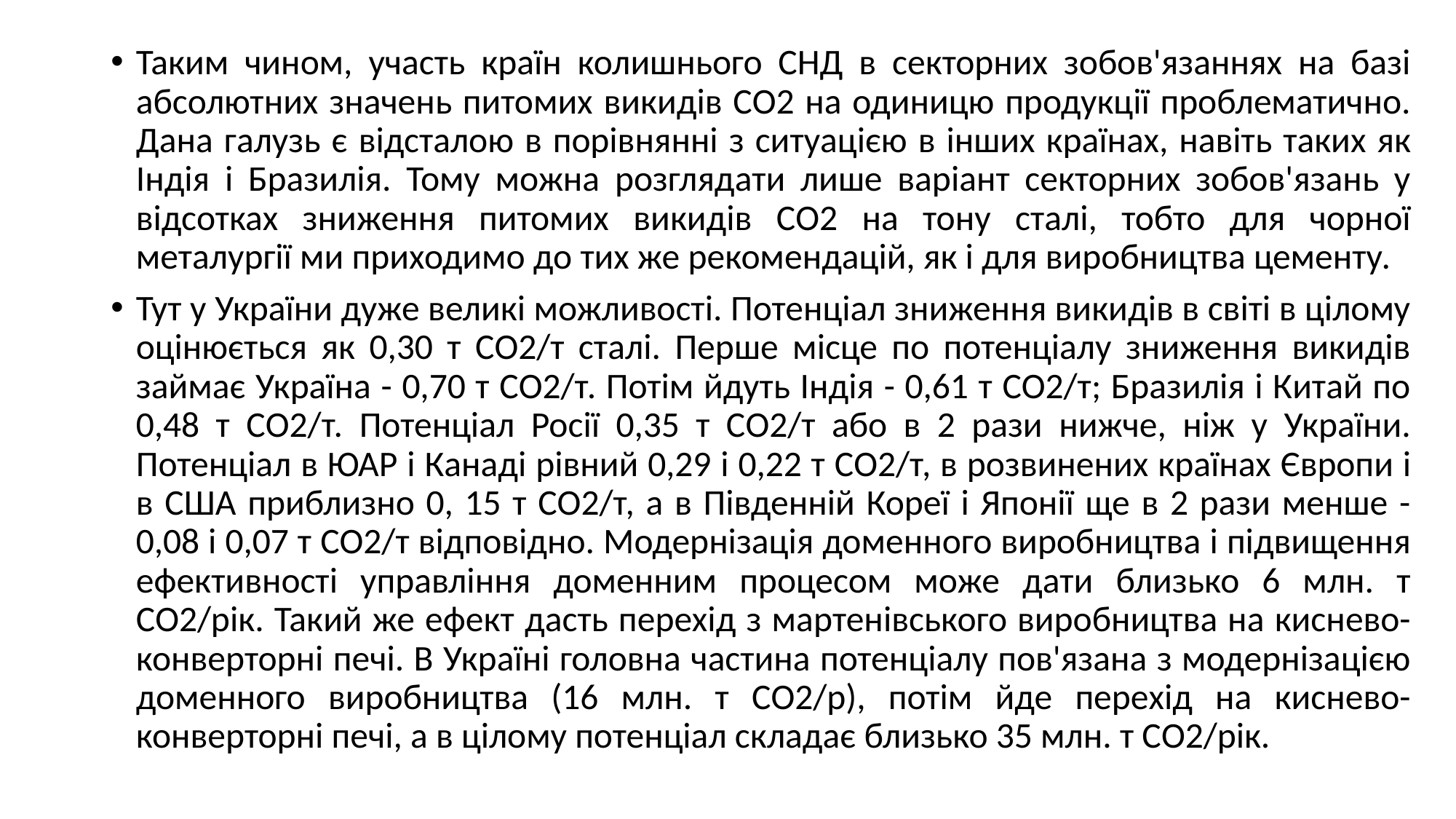

Таким чином, участь країн колишнього СНД в секторних зобов'язаннях на базі абсолютних значень питомих викидів СО2 на одиницю продукції проблематично. Дана галузь є відсталою в порівнянні з ситуацією в інших країнах, навіть таких як Індія і Бразилія. Тому можна розглядати лише варіант секторних зобов'язань у відсотках зниження питомих викидів СО2 на тону сталі, тобто для чорної металургії ми приходимо до тих же рекомендацій, як і для виробництва цементу.
Тут у України дуже великі можливості. Потенціал зниження викидів в світі в цілому оцінюється як 0,30 т СО2/т сталі. Перше місце по потенціалу зниження викидів займає Україна - 0,70 т СО2/т. Потім йдуть Індія - 0,61 т СО2/т; Бразилія і Китай по 0,48 т СО2/т. Потенціал Росії 0,35 т СО2/т або в 2 рази нижче, ніж у України. Потенціал в ЮАР і Канаді рівний 0,29 і 0,22 т СО2/т, в розвинених країнах Європи і в США приблизно 0, 15 т СО2/т, а в Південній Кореї і Японії ще в 2 рази менше - 0,08 і 0,07 т СО2/т відповідно. Модернізація доменного виробництва і підвищення ефективності управління доменним процесом може дати близько 6 млн. т СО2/рік. Такий же ефект дасть перехід з мартенівського виробництва на киснево-конверторні печі. В Україні головна частина потенціалу пов'язана з модернізацією доменного виробництва (16 млн. т СО2/р), потім йде перехід на киснево-конверторні печі, а в цілому потенціал складає близько 35 млн. т СО2/рік.